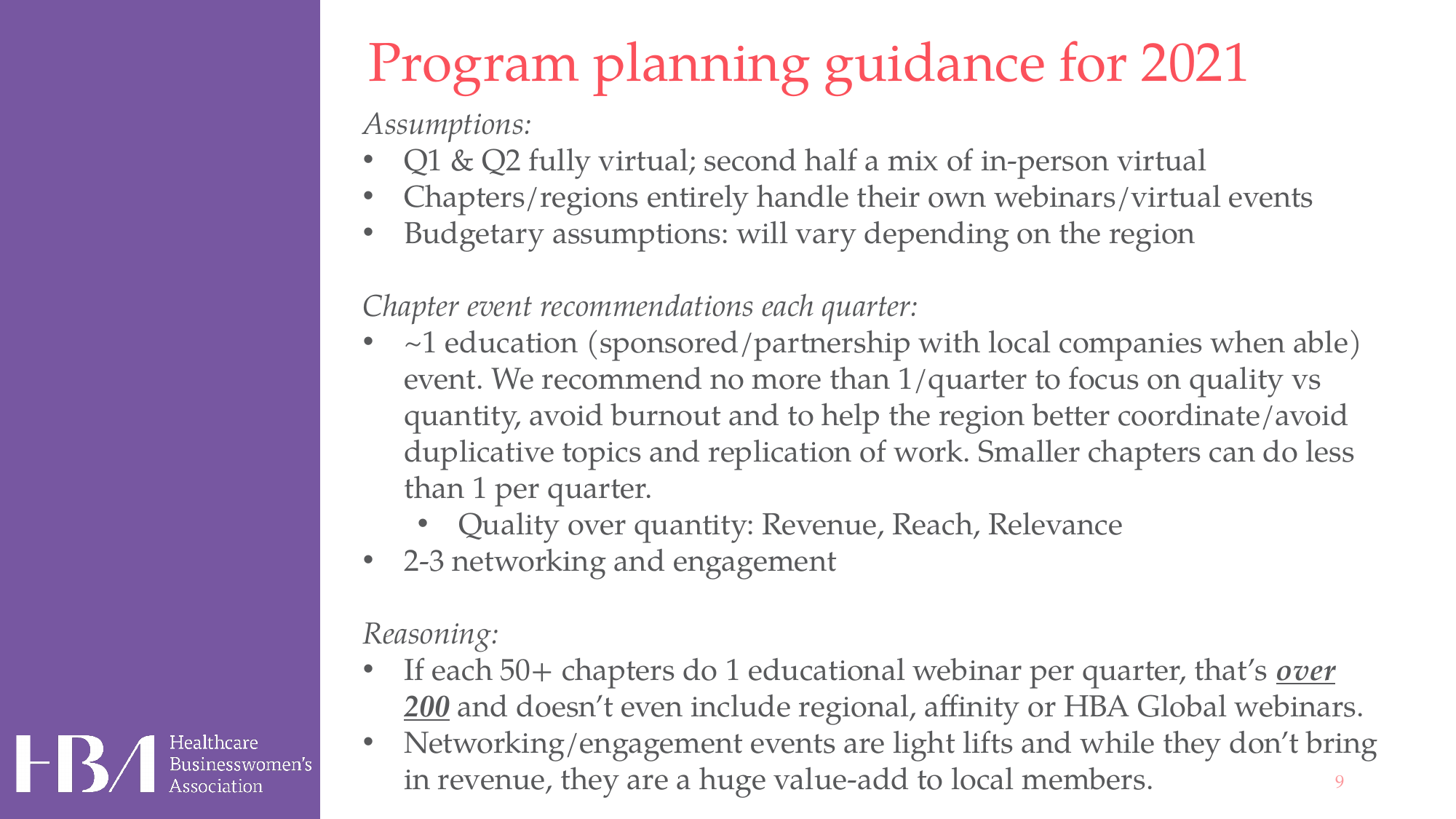

Program planning guidance for 2021
Assumptions:
Q1 & Q2 fully virtual; second half a mix of in-person virtual
Chapters/regions entirely handle their own webinars/virtual events
Budgetary assumptions: will vary depending on the region

Chapter event recommendations each quarter:
~1 education (sponsored/partnership with local companies when able) event. We recommend no more than 1/quarter to focus on quality vs quantity, avoid burnout and to help the region better coordinate/avoid duplicative topics and replication of work. Smaller chapters can do less than 1 per quarter.
Quality over quantity: Revenue, Reach, Relevance
2-3 networking and engagement

Reasoning:
If each 50+ chapters do 1 educational webinar per quarter, that’s over 200 and doesn’t even include regional, affinity or HBA Global webinars.
Networking/engagement events are light lifts and while they don’t bring in revenue, they are a huge value-add to local members.
9